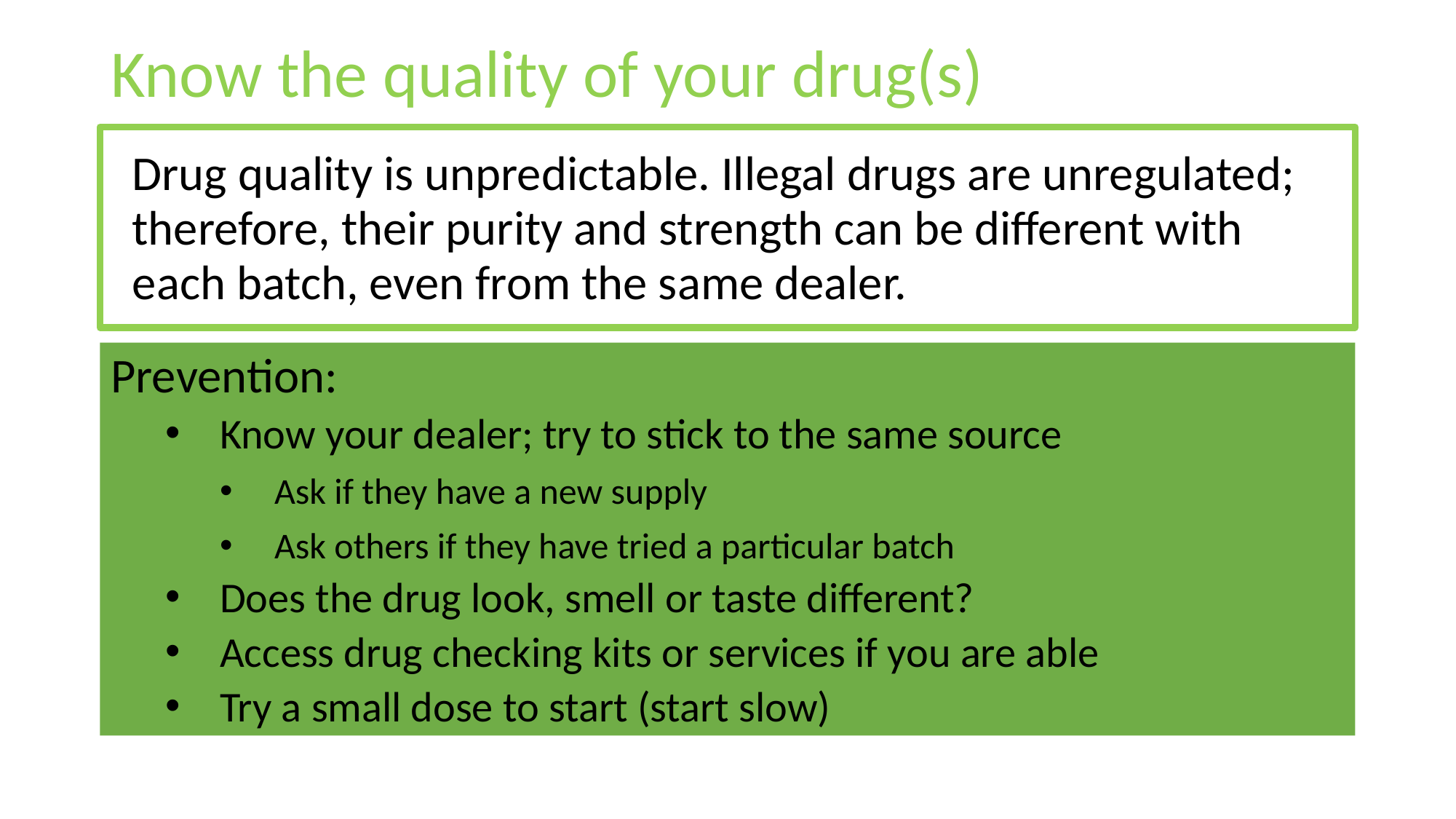

# Know the quality of your drug(s)
Drug quality is unpredictable. Illegal drugs are unregulated; therefore, their purity and strength can be different with each batch, even from the same dealer.
Prevention:
Know your dealer; try to stick to the same source
Ask if they have a new supply
Ask others if they have tried a particular batch
Does the drug look, smell or taste different?
Access drug checking kits or services if you are able
Try a small dose to start (start slow)